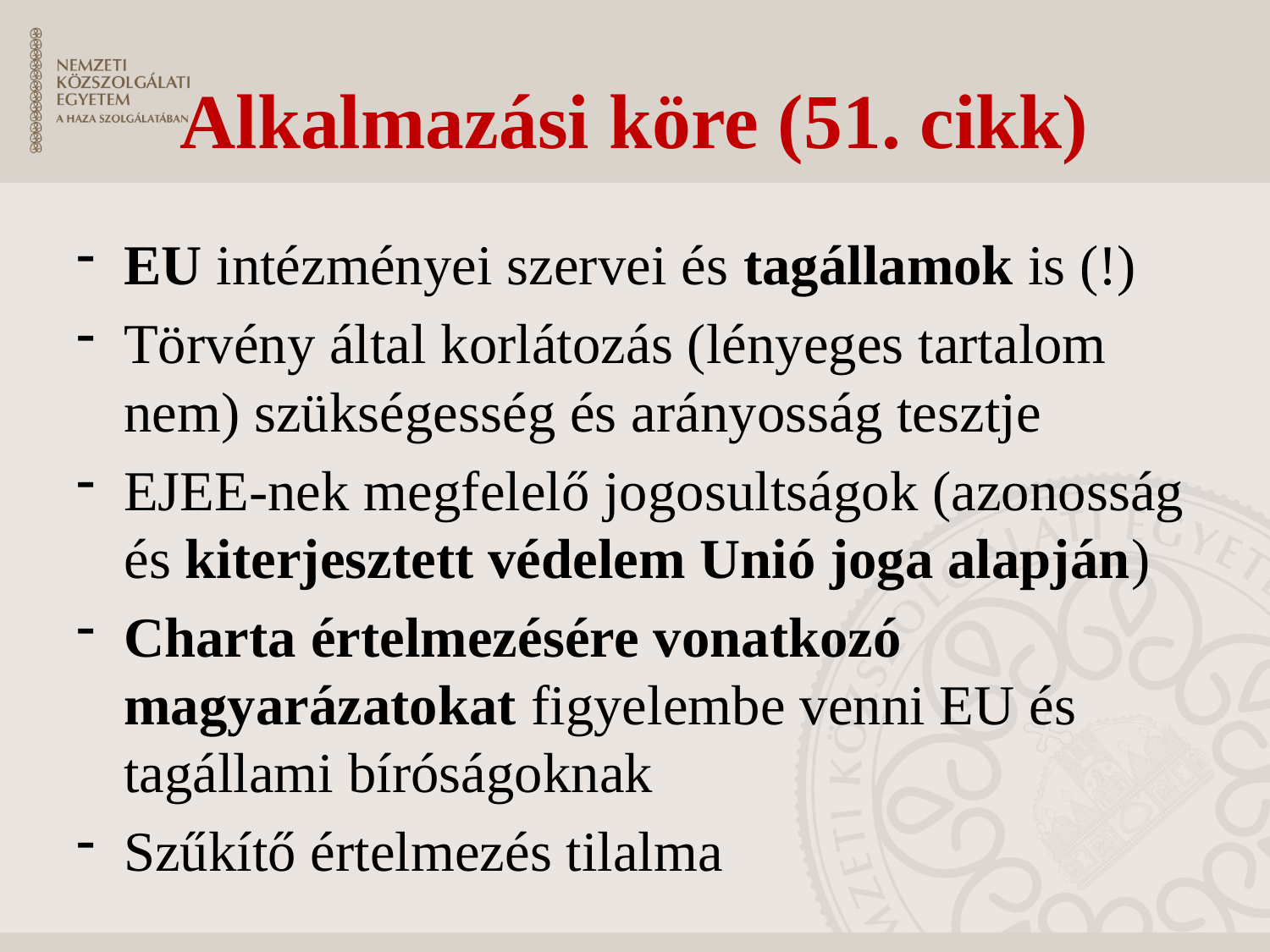

# Alkalmazási köre (51. cikk)
EU intézményei szervei és tagállamok is (!)
Törvény által korlátozás (lényeges tartalom nem) szükségesség és arányosság tesztje
EJEE-nek megfelelő jogosultságok (azonosság és kiterjesztett védelem Unió joga alapján)
Charta értelmezésére vonatkozó magyarázatokat figyelembe venni EU és tagállami bíróságoknak
Szűkítő értelmezés tilalma